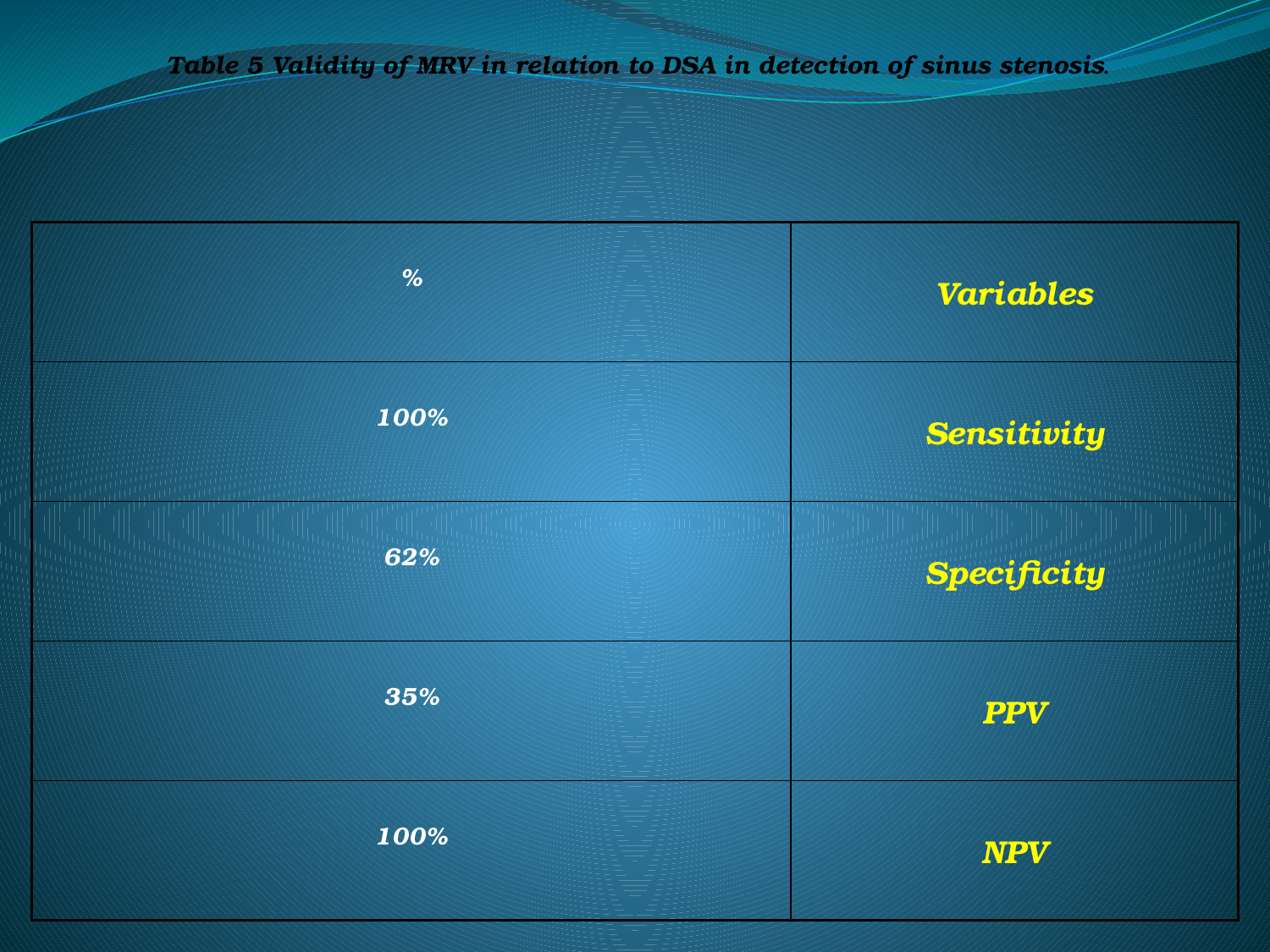

Table 5 Validity of MRV in relation to DSA in detection of sinus stenosis.
#
| % | Variables |
| --- | --- |
| 100% | Sensitivity |
| 62% | Specificity |
| 35% | PPV |
| 100% | NPV |